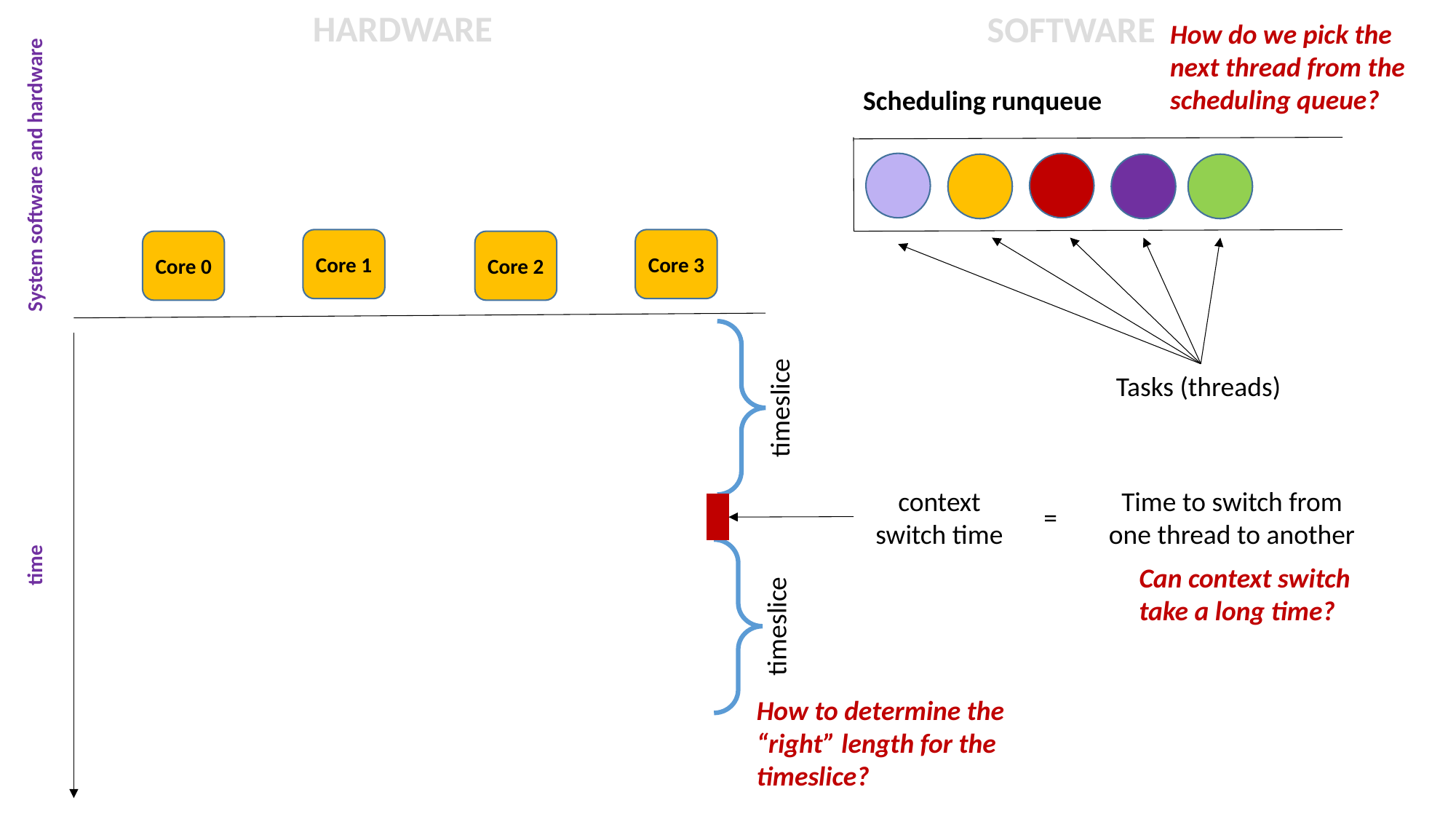

HARDWARE
SOFTWARE
How do we pick the next thread from the scheduling queue?
Scheduling runqueue

System software and hardware
Core 1
Core 3
Core 0
Core 2

Tasks (threads)
timeslice
Time to switch from one thread to another
context switch time

=

time
Can context switch take a long time?
timeslice
How to determine the “right” length for the timeslice?